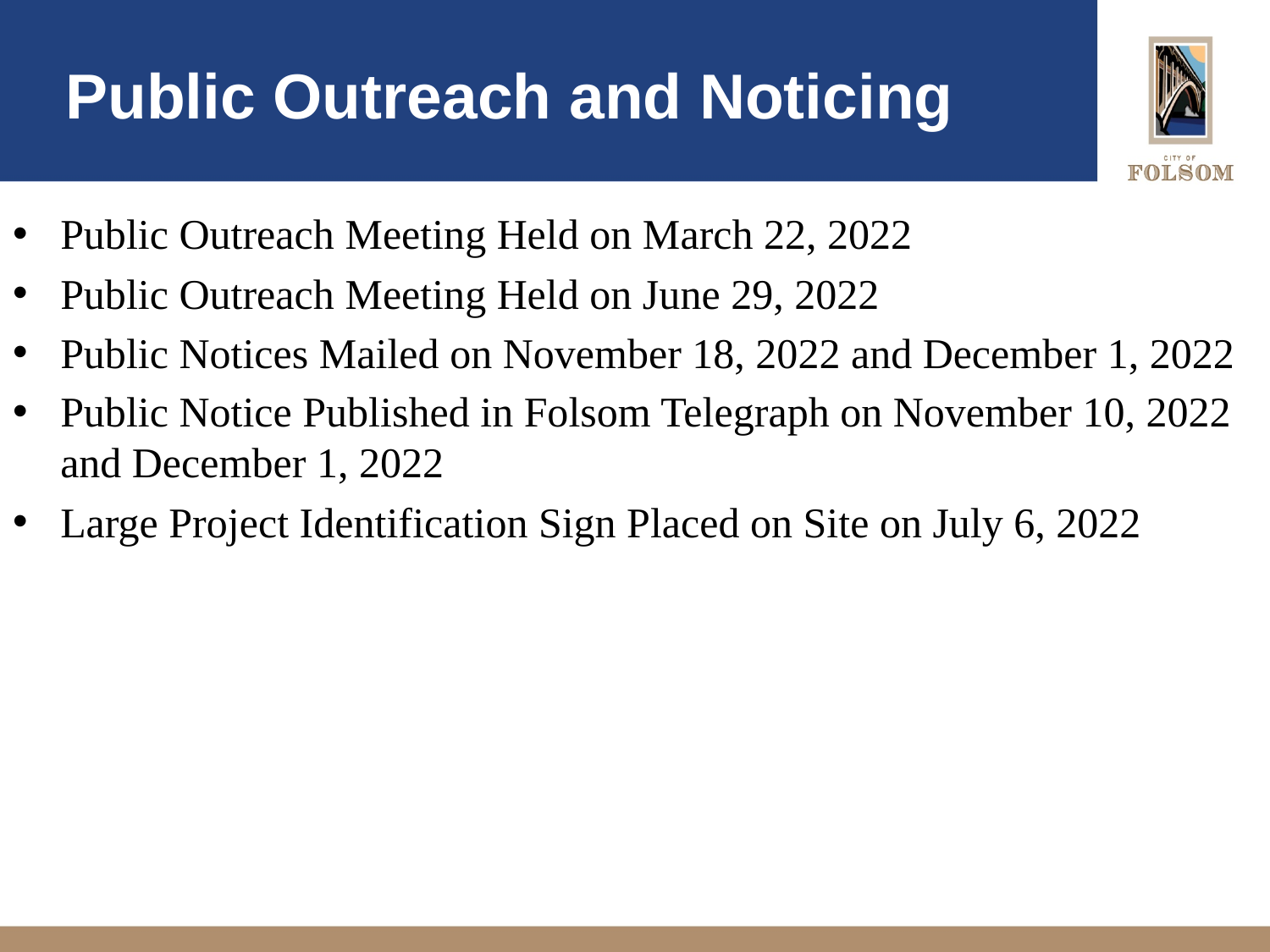

# Public Outreach and Noticing
Public Outreach Meeting Held on March 22, 2022
Public Outreach Meeting Held on June 29, 2022
Public Notices Mailed on November 18, 2022 and December 1, 2022
Public Notice Published in Folsom Telegraph on November 10, 2022 and December 1, 2022
Large Project Identification Sign Placed on Site on July 6, 2022